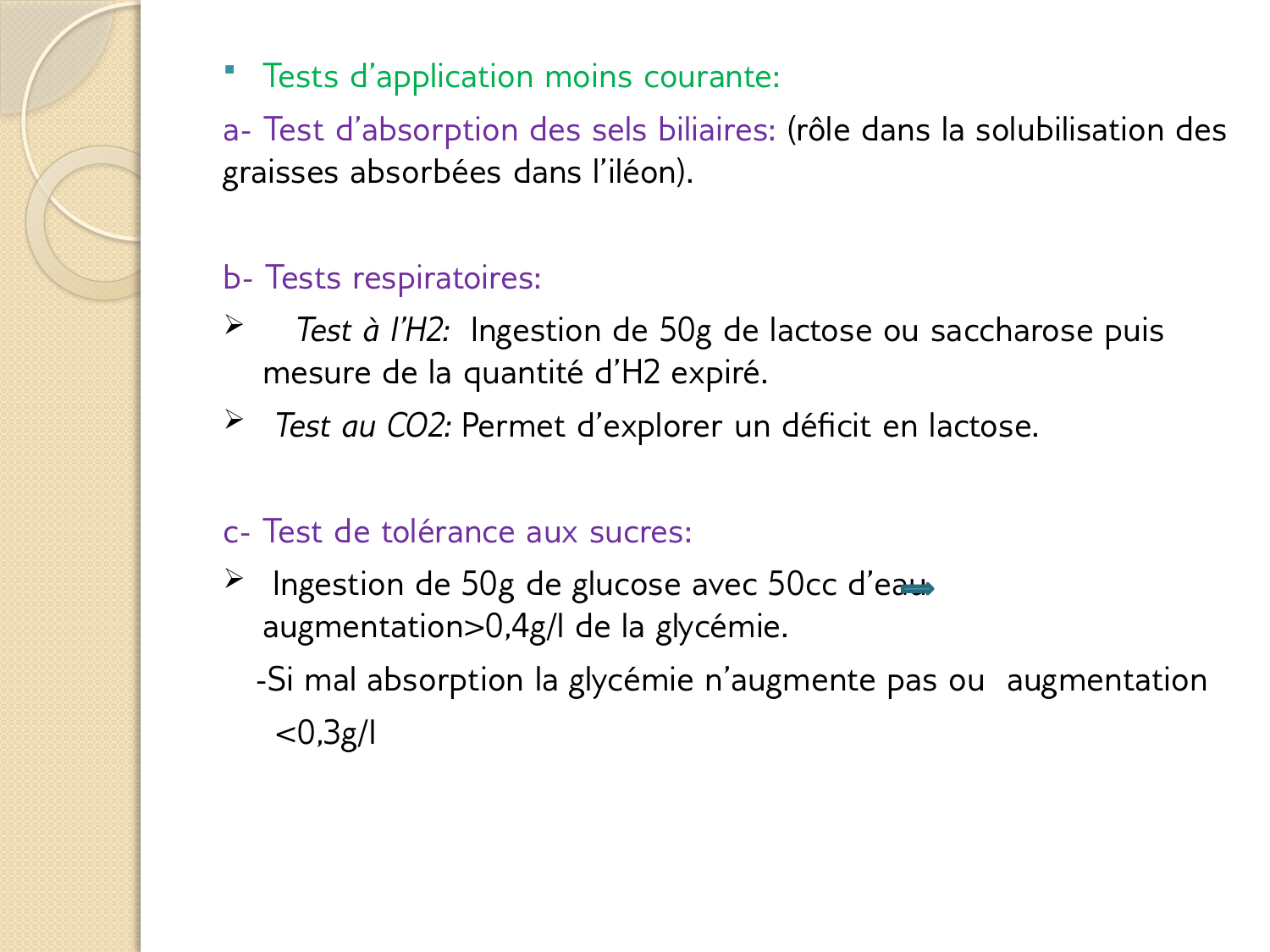

Tests d’application moins courante:
a- Test d’absorption des sels biliaires: (rôle dans la solubilisation des graisses absorbées dans l’iléon).

b- Tests respiratoires:
   Test à l’H2:  Ingestion de 50g de lactose ou saccharose puis mesure de la quantité d’H2 expiré.
 Test au CO2: Permet d’explorer un déficit en lactose.

c- Test de tolérance aux sucres:
 Ingestion de 50g de glucose avec 50cc d’eau    augmentation>0,4g/l de la glycémie.
   -Si mal absorption la glycémie n’augmente pas ou  augmentation
     <0,3g/l